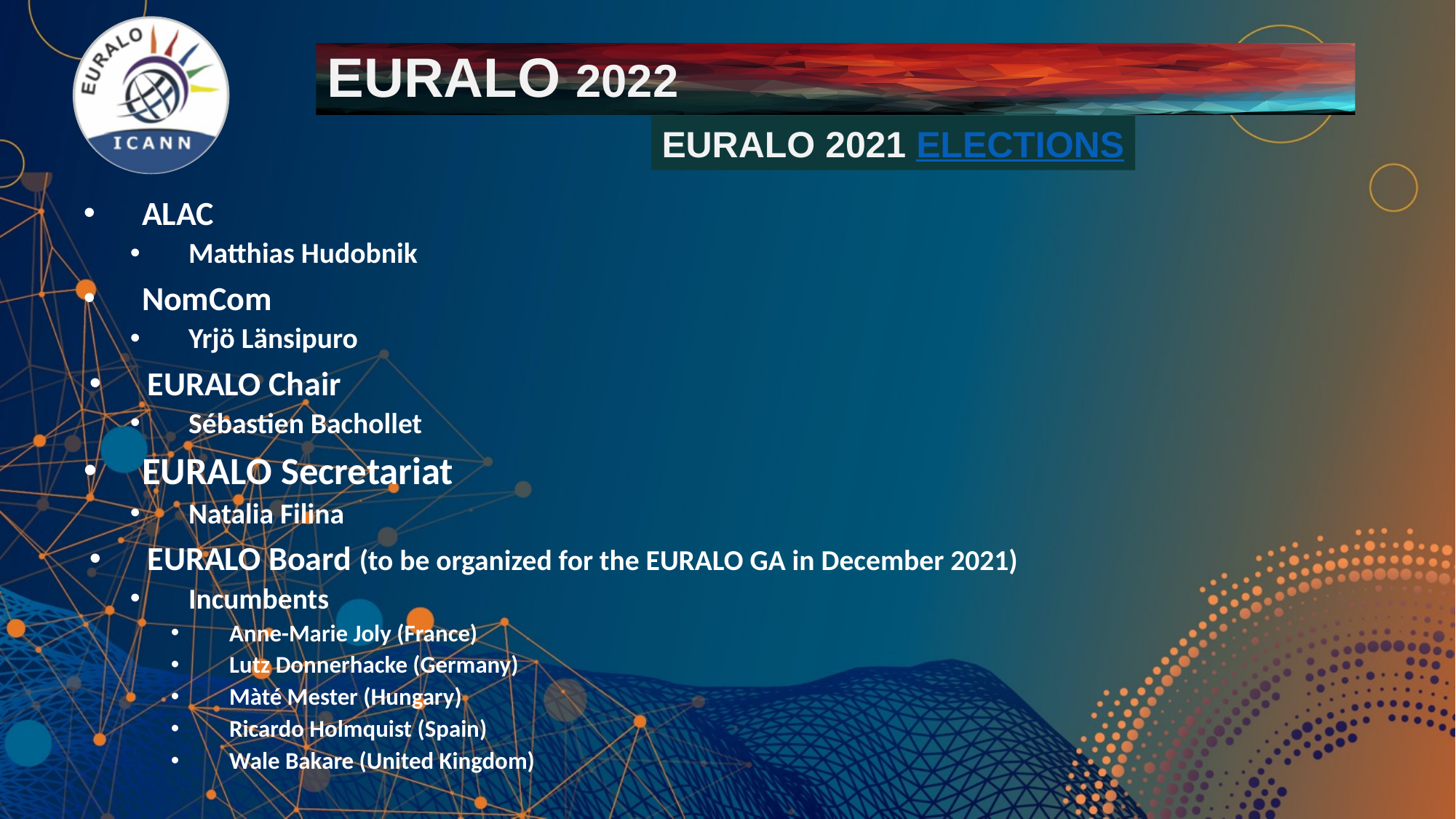

# EURALO 2022
EURALO 2021 ELECTIONS
ALAC
Matthias Hudobnik
NomCom
Yrjö Länsipuro
EURALO Chair
Sébastien Bachollet
EURALO Secretariat
Natalia Filina
EURALO Board (to be organized for the EURALO GA in December 2021)
Incumbents
Anne-Marie Joly (France)
Lutz Donnerhacke (Germany)
Màté Mester (Hungary)
Ricardo Holmquist (Spain)
Wale Bakare (United Kingdom)